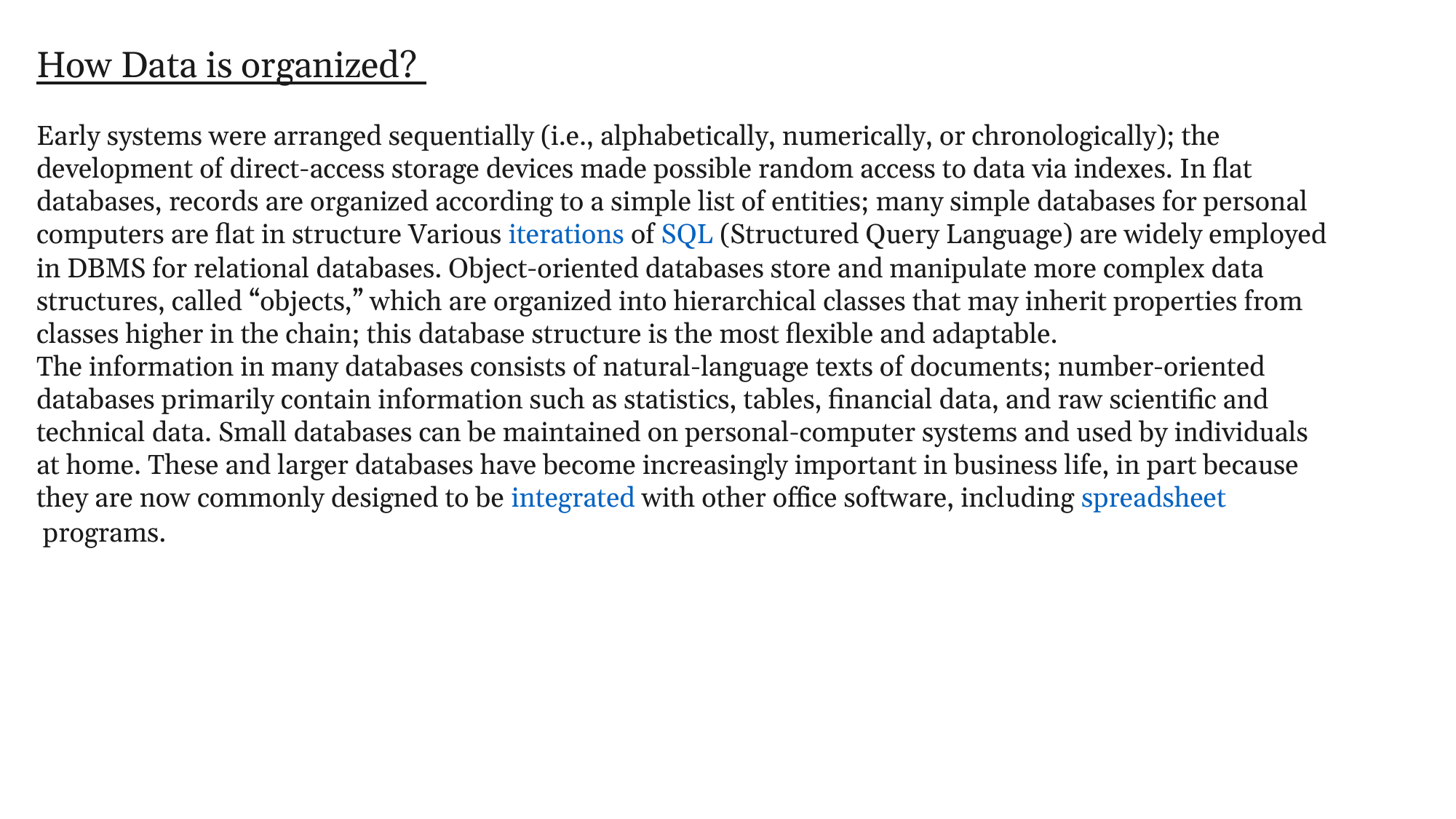

How Data is organized?

Early systems were arranged sequentially (i.e., alphabetically, numerically, or chronologically); the development of direct-access storage devices made possible random access to data via indexes. In flat databases, records are organized according to a simple list of entities; many simple databases for personal computers are flat in structure Various iterations of SQL (Structured Query Language) are widely employed in DBMS for relational databases. Object-oriented databases store and manipulate more complex data structures, called “objects,” which are organized into hierarchical classes that may inherit properties from classes higher in the chain; this database structure is the most flexible and adaptable.
The information in many databases consists of natural-language texts of documents; number-oriented databases primarily contain information such as statistics, tables, financial data, and raw scientific and technical data. Small databases can be maintained on personal-computer systems and used by individuals at home. These and larger databases have become increasingly important in business life, in part because they are now commonly designed to be integrated with other office software, including spreadsheet programs.